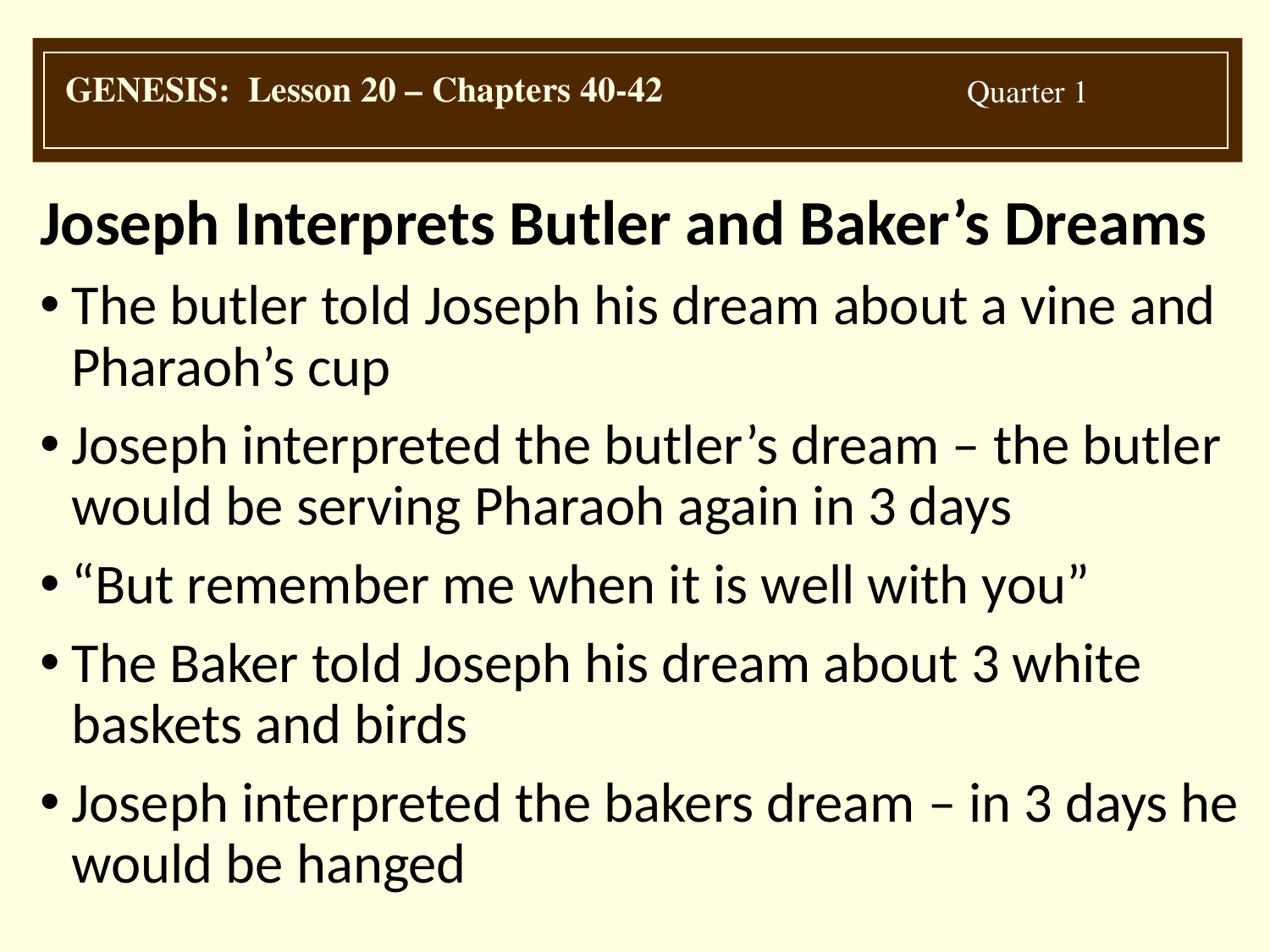

Joseph Interprets Butler and Baker’s Dreams
The butler told Joseph his dream about a vine and Pharaoh’s cup
Joseph interpreted the butler’s dream – the butler would be serving Pharaoh again in 3 days
“But remember me when it is well with you”
The Baker told Joseph his dream about 3 white baskets and birds
Joseph interpreted the bakers dream – in 3 days he would be hanged